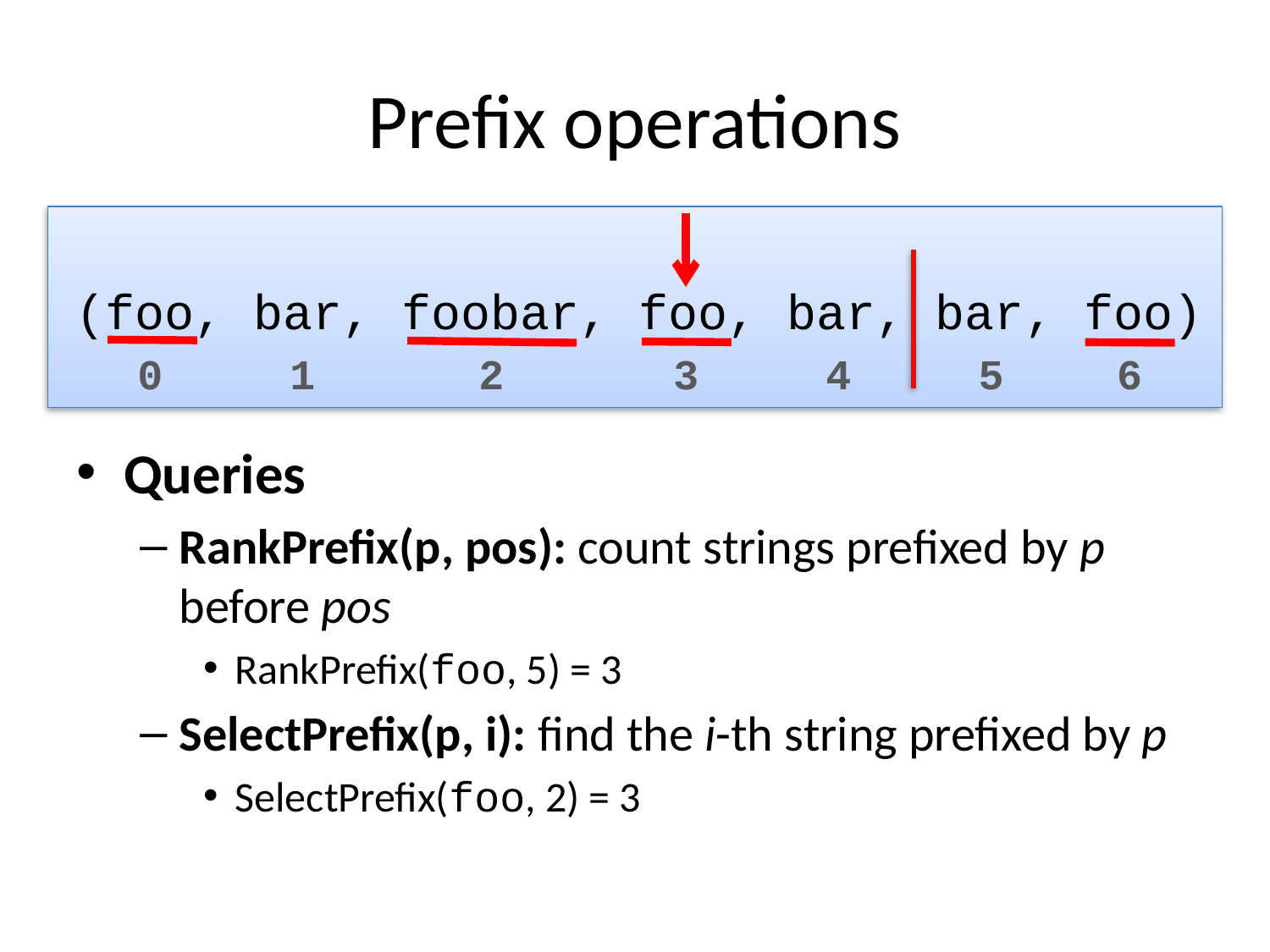

# Prefix operations
(foo, bar, foobar, foo, bar, bar, foo)
 0     1       2       3     4     5     6
Queries
RankPrefix(p, pos): count strings prefixed by p before pos
RankPrefix(foo, 5) = 3
SelectPrefix(p, i): find the i-th string prefixed by p
SelectPrefix(foo, 2) = 3